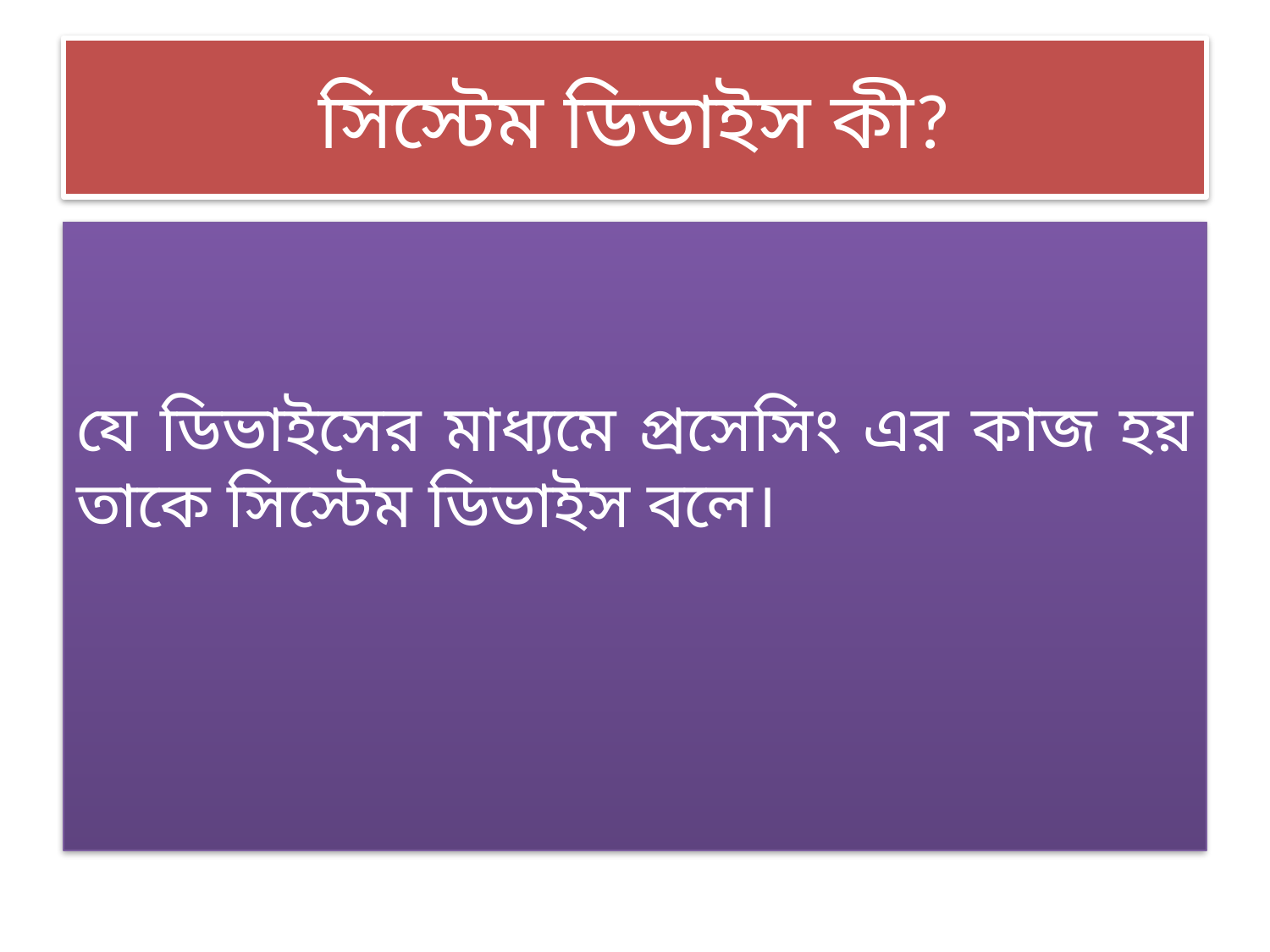

# সিস্টেম ডিভাইস কী?

যে ডিভাইসের মাধ্যমে প্রসেসিং এর কাজ হয় তাকে সিস্টেম ডিভাইস বলে।